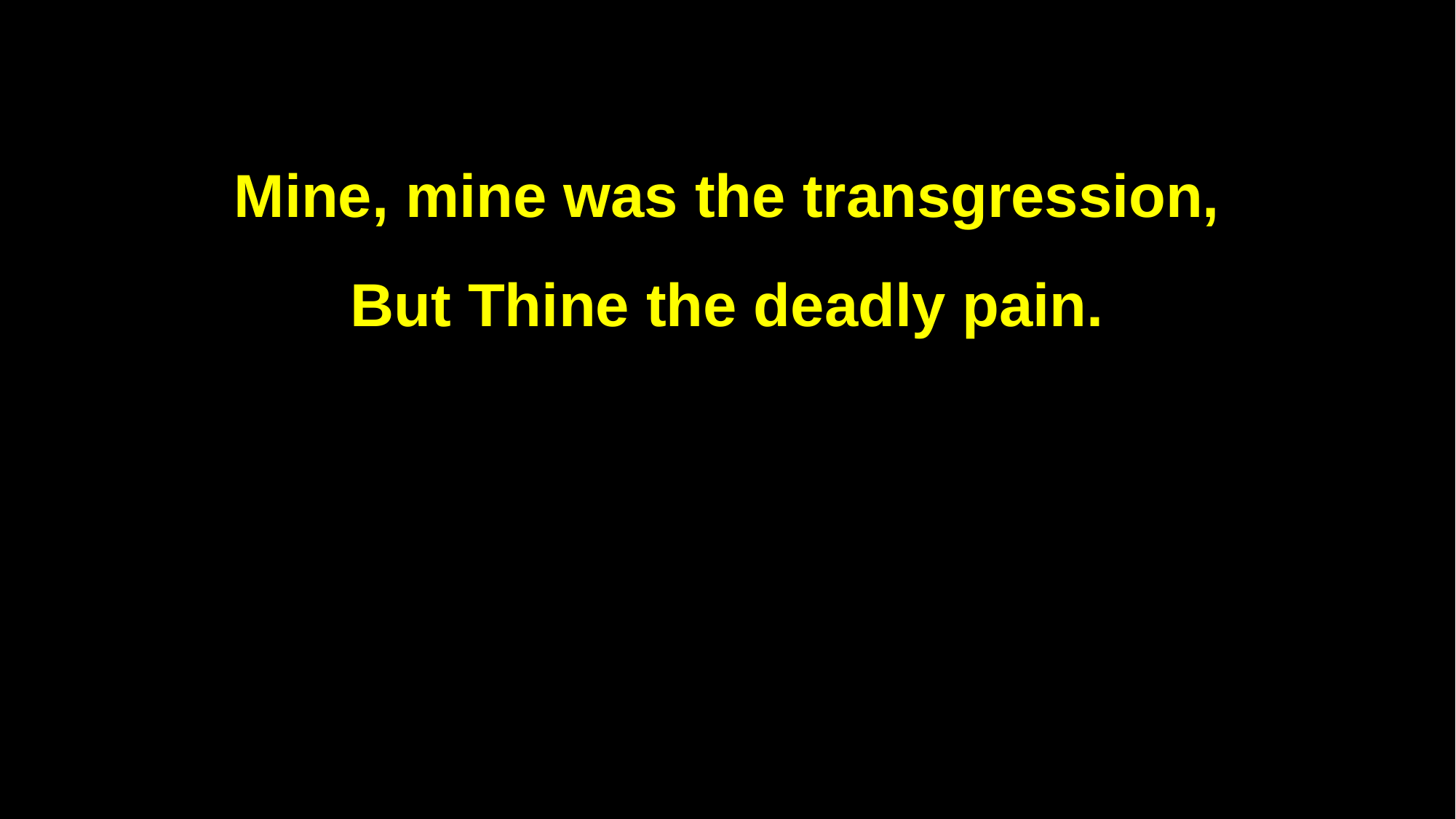

Mine, mine was the transgression,
But Thine the deadly pain.